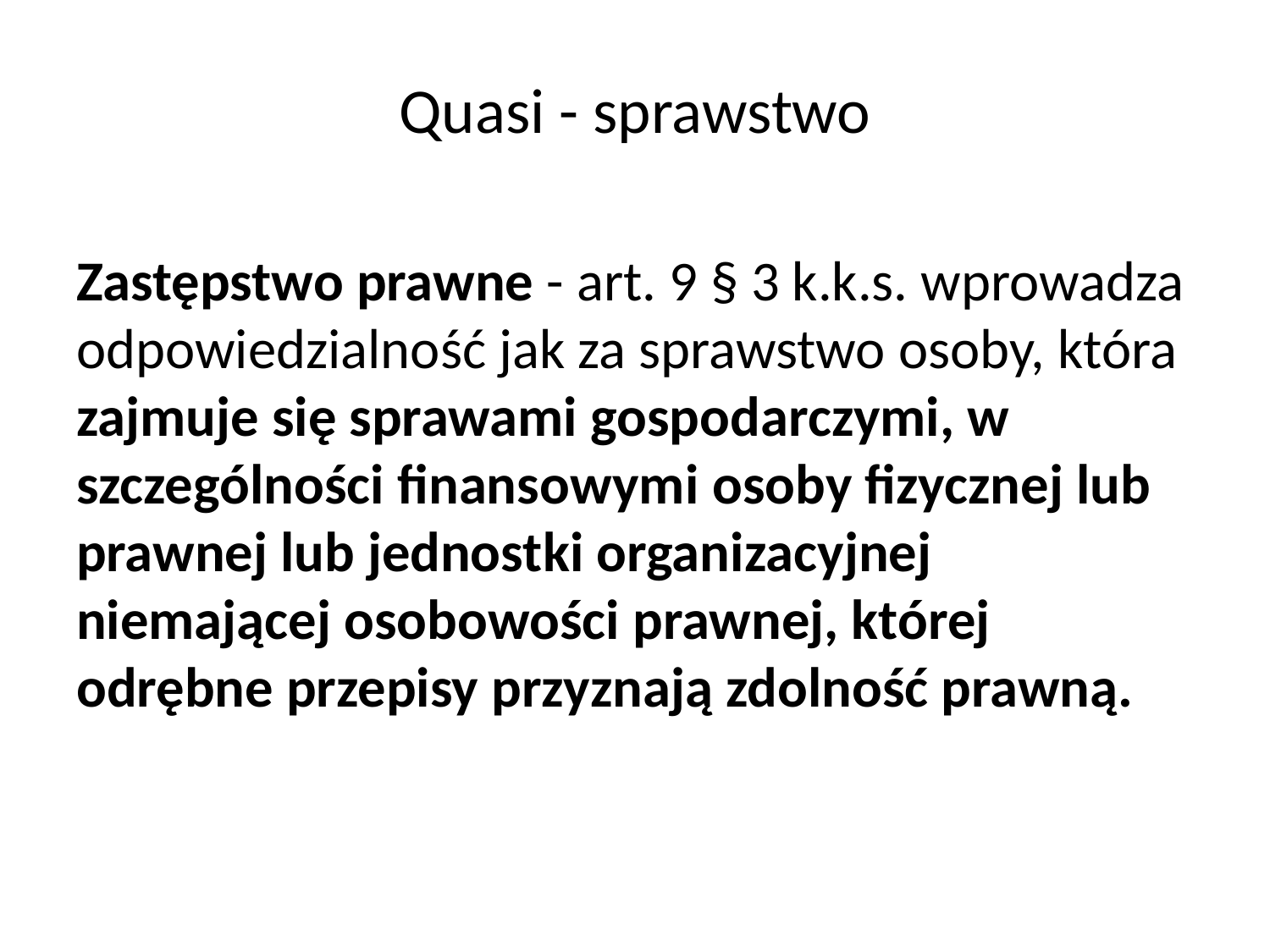

# Quasi - sprawstwo
Zastępstwo prawne - art. 9 § 3 k.k.s. wprowadza odpowiedzialność jak za sprawstwo osoby, która zajmuje się sprawami gospodarczymi, w szczególności finansowymi osoby fizycznej lub prawnej lub jednostki organizacyjnej niemającej osobowości prawnej, której odrębne przepisy przyznają zdolność prawną.